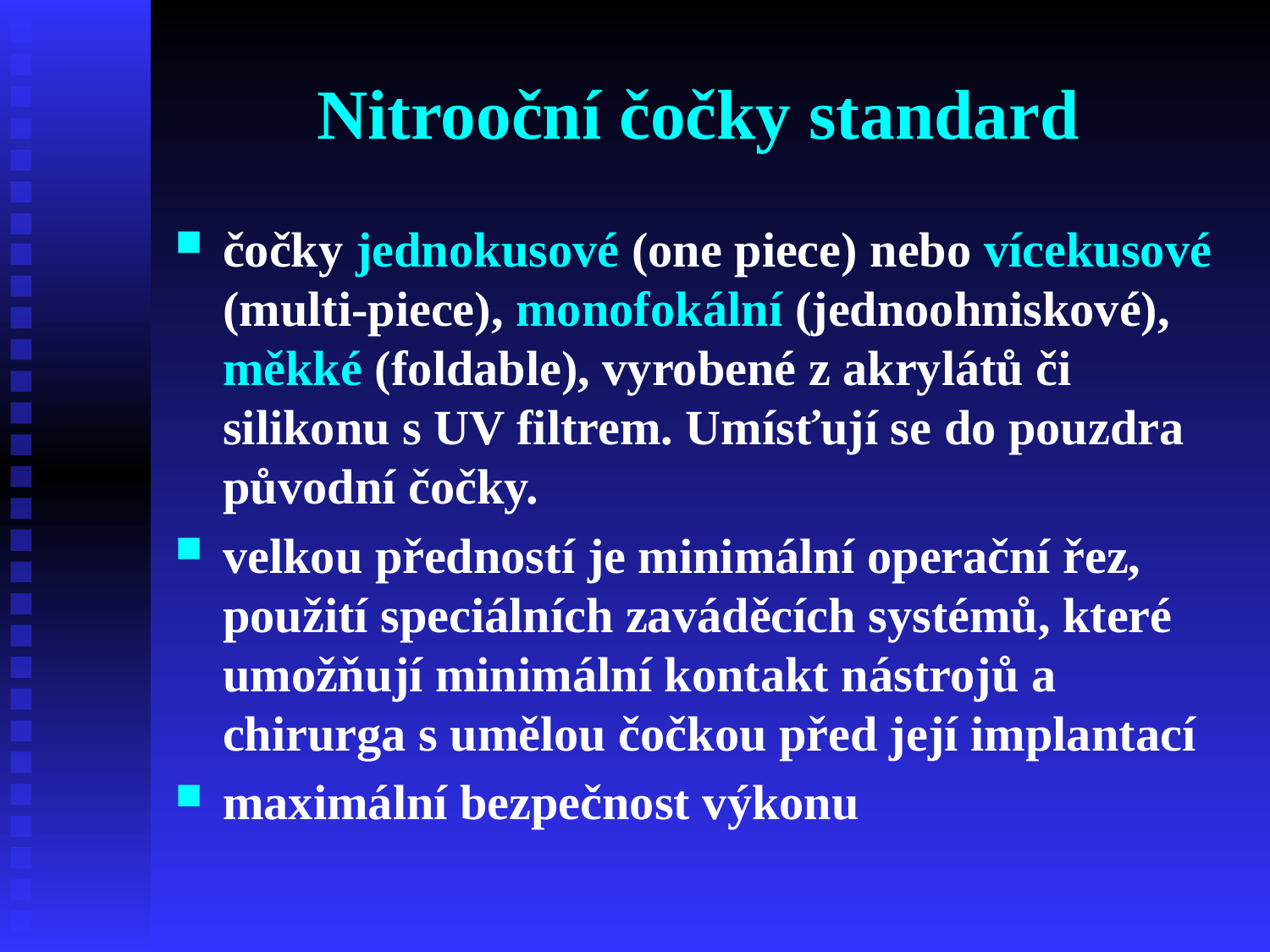

# Nitrooční čočky standard
čočky jednokusové (one piece) nebo vícekusové (multi-piece), monofokální (jednoohniskové), měkké (foldable), vyrobené z akrylátů či silikonu s UV filtrem. Umísťují se do pouzdra původní čočky.
velkou předností je minimální operační řez, použití speciálních zaváděcích systémů, které umožňují minimální kontakt nástrojů a chirurga s umělou čočkou před její implantací
maximální bezpečnost výkonu